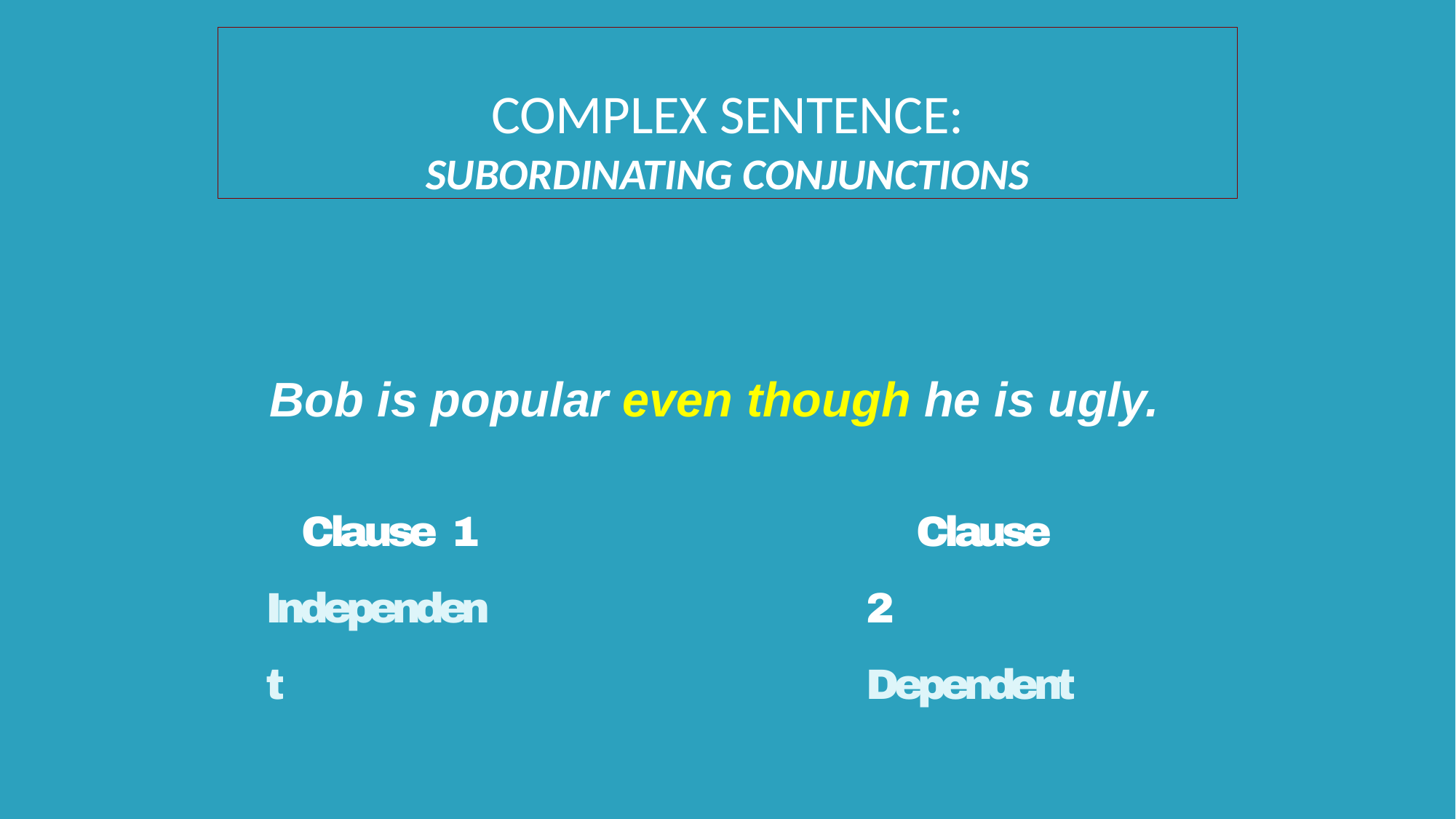

COMPLEX SENTENCE:
SUBORDINATING CONJUNCTIONS
Bob is popular even though he is ugly.
Clause 1 Independent
Clause 2 Dependent